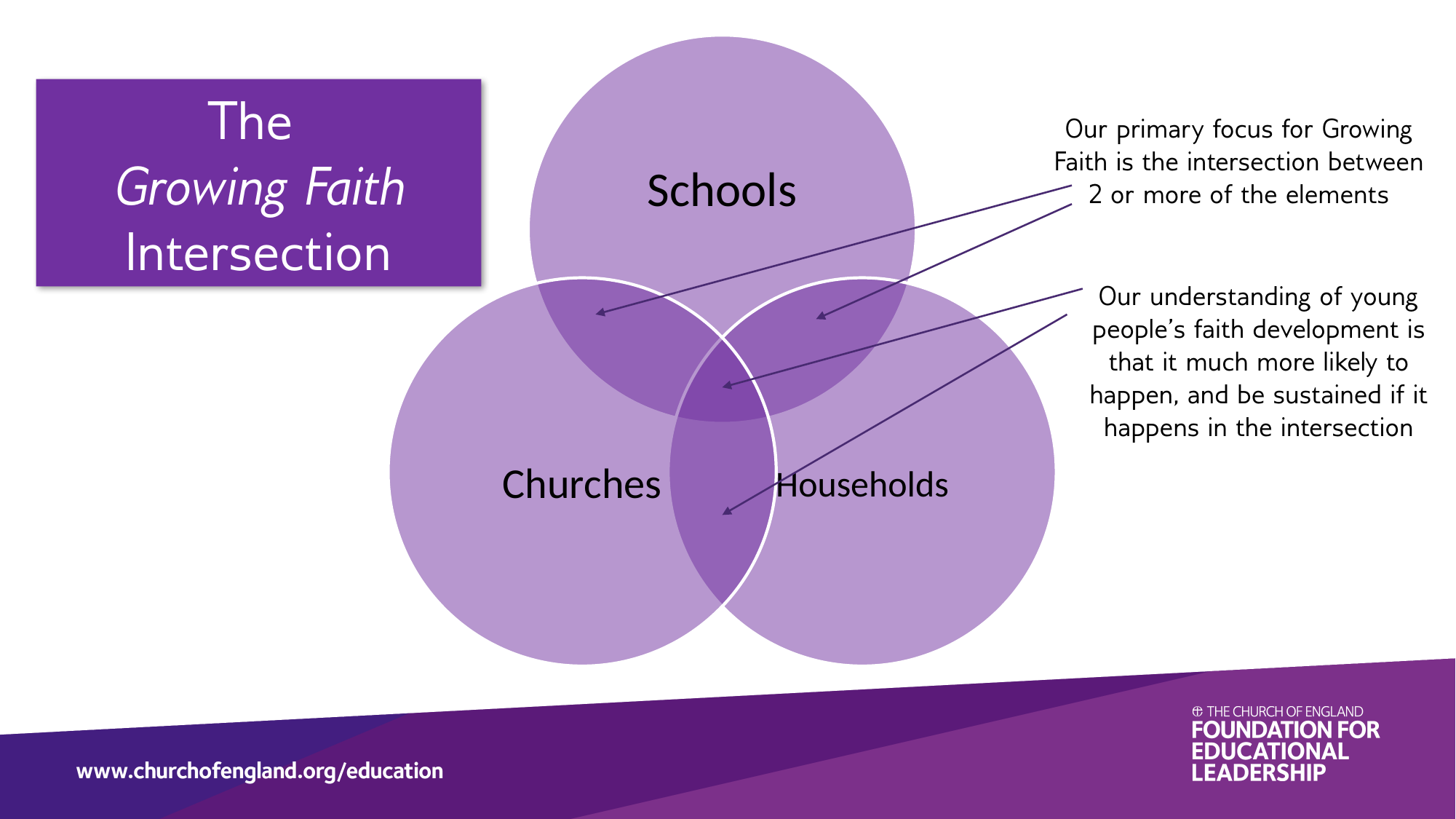

Schools
Households
Churches
The
Growing Faith Intersection
Our primary focus for Growing Faith is the intersection between 2 or more of the elements
Our understanding of young people’s faith development is that it much more likely to happen, and be sustained if it happens in the intersection